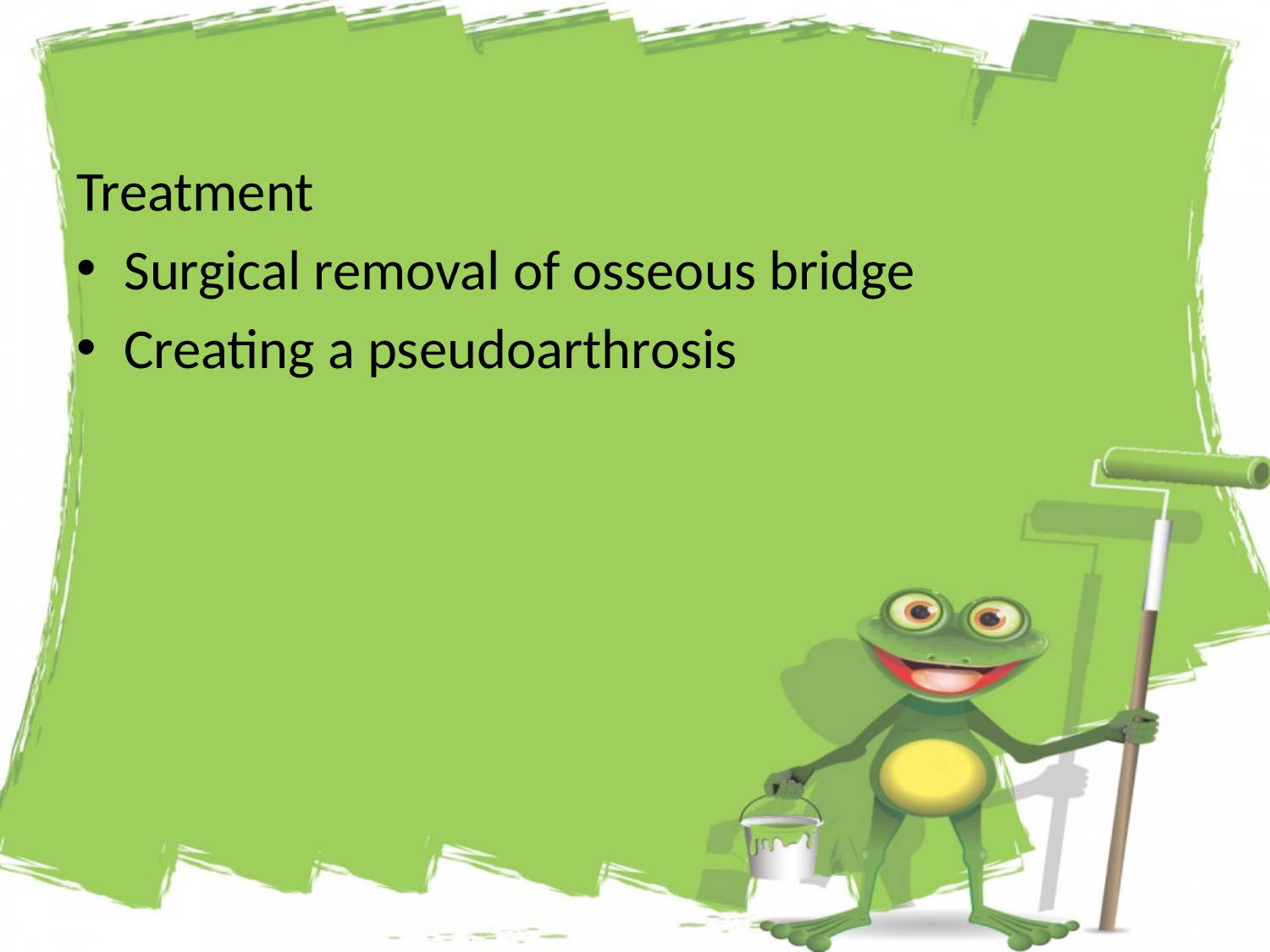

#
Treatment
Surgical removal of osseous bridge
Creating a pseudoarthrosis